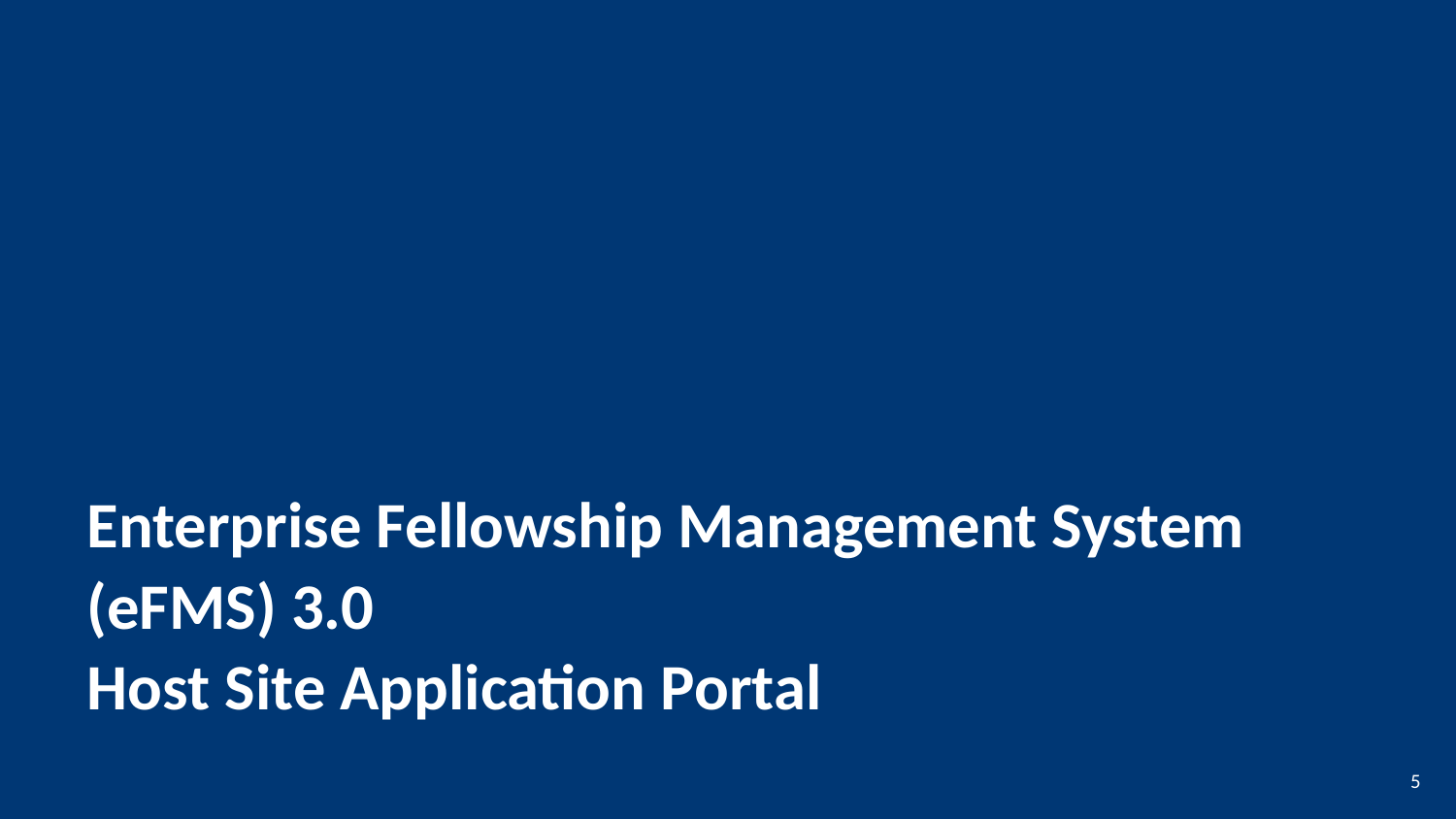

# Enterprise Fellowship Management System (eFMS) 3.0 Host Site Application Portal
5